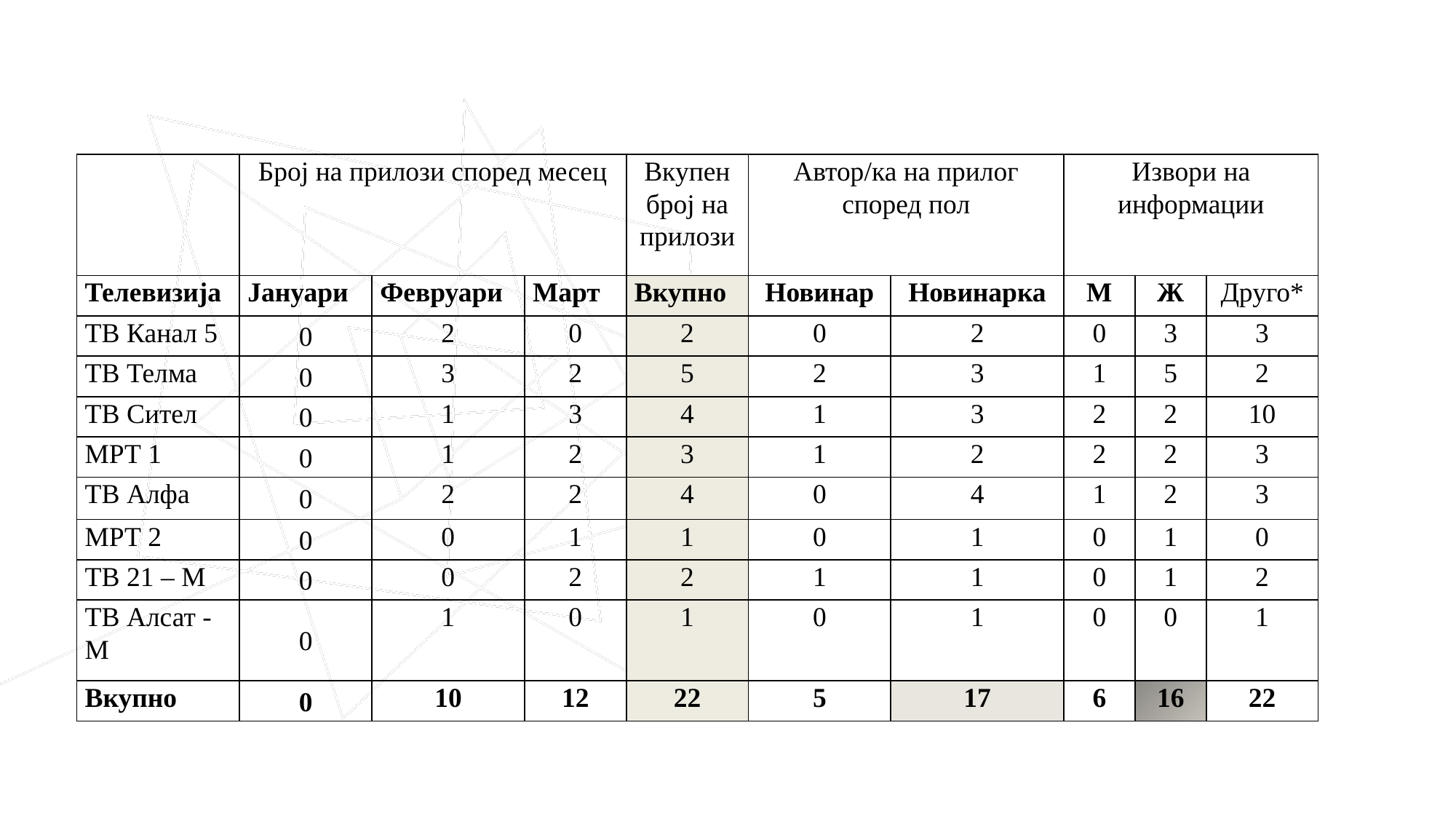

# Selecting Visual Aids
|  | Број на прилози според месец |  |  | Вкупен број на прилози | Автор/ка на прилог според пол |  | Извори на информации |  |  |
| --- | --- | --- | --- | --- | --- | --- | --- | --- | --- |
| Телевизија | Јануари | Февруари | Март | Вкупно | Новинар | Новинарка | М | Ж | Друго\* |
| ТВ Канал 5 | 0 | 2 | 0 | 2 | 0 | 2 | 0 | 3 | 3 |
| ТВ Телма | 0 | 3 | 2 | 5 | 2 | 3 | 1 | 5 | 2 |
| ТВ Сител | 0 | 1 | 3 | 4 | 1 | 3 | 2 | 2 | 10 |
| МРТ 1 | 0 | 1 | 2 | 3 | 1 | 2 | 2 | 2 | 3 |
| ТВ Алфа | 0 | 2 | 2 | 4 | 0 | 4 | 1 | 2 | 3 |
| МРТ 2 | 0 | 0 | 1 | 1 | 0 | 1 | 0 | 1 | 0 |
| ТВ 21 – М | 0 | 0 | 2 | 2 | 1 | 1 | 0 | 1 | 2 |
| ТВ Алсат - М | 0 | 1 | 0 | 1 | 0 | 1 | 0 | 0 | 1 |
| Вкупно | 0 | 10 | 12 | 22 | 5 | 17 | 6 | 16 | 22 |